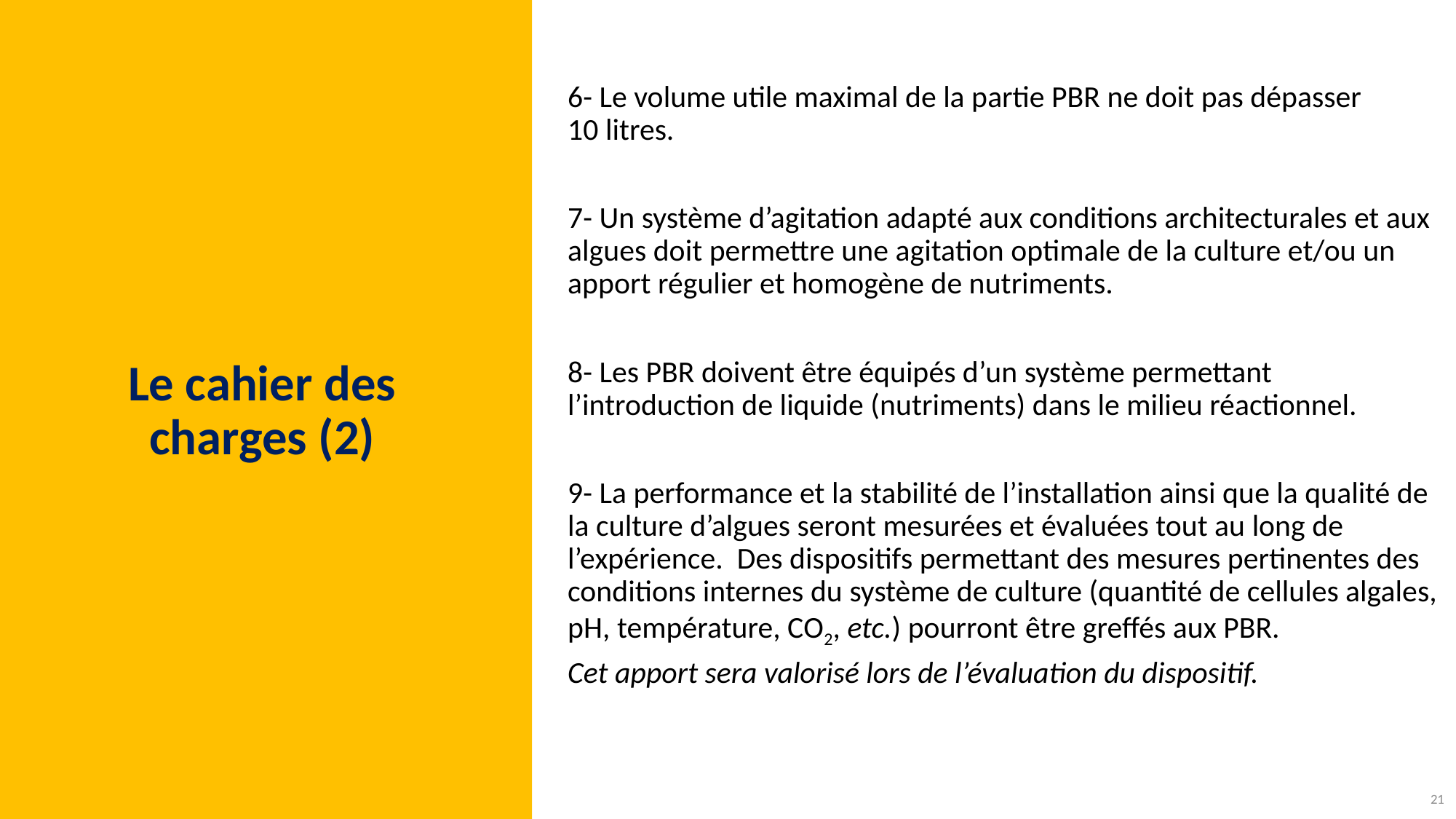

6- Le volume utile maximal de la partie PBR ne doit pas dépasser 10 litres.

7- Un système d’agitation adapté aux conditions architecturales et aux algues doit permettre une agitation optimale de la culture et/ou un apport régulier et homogène de nutriments.

8- Les PBR doivent être équipés d’un système permettant l’introduction de liquide (nutriments) dans le milieu réactionnel.

9- La performance et la stabilité de l’installation ainsi que la qualité de la culture d’algues seront mesurées et évaluées tout au long de l’expérience.  Des dispositifs permettant des mesures pertinentes des conditions internes du système de culture (quantité de cellules algales, pH, température, CO2, etc.) pourront être greffés aux PBR.
Cet apport sera valorisé lors de l’évaluation du dispositif.

# Le cahier des charges (2)
21